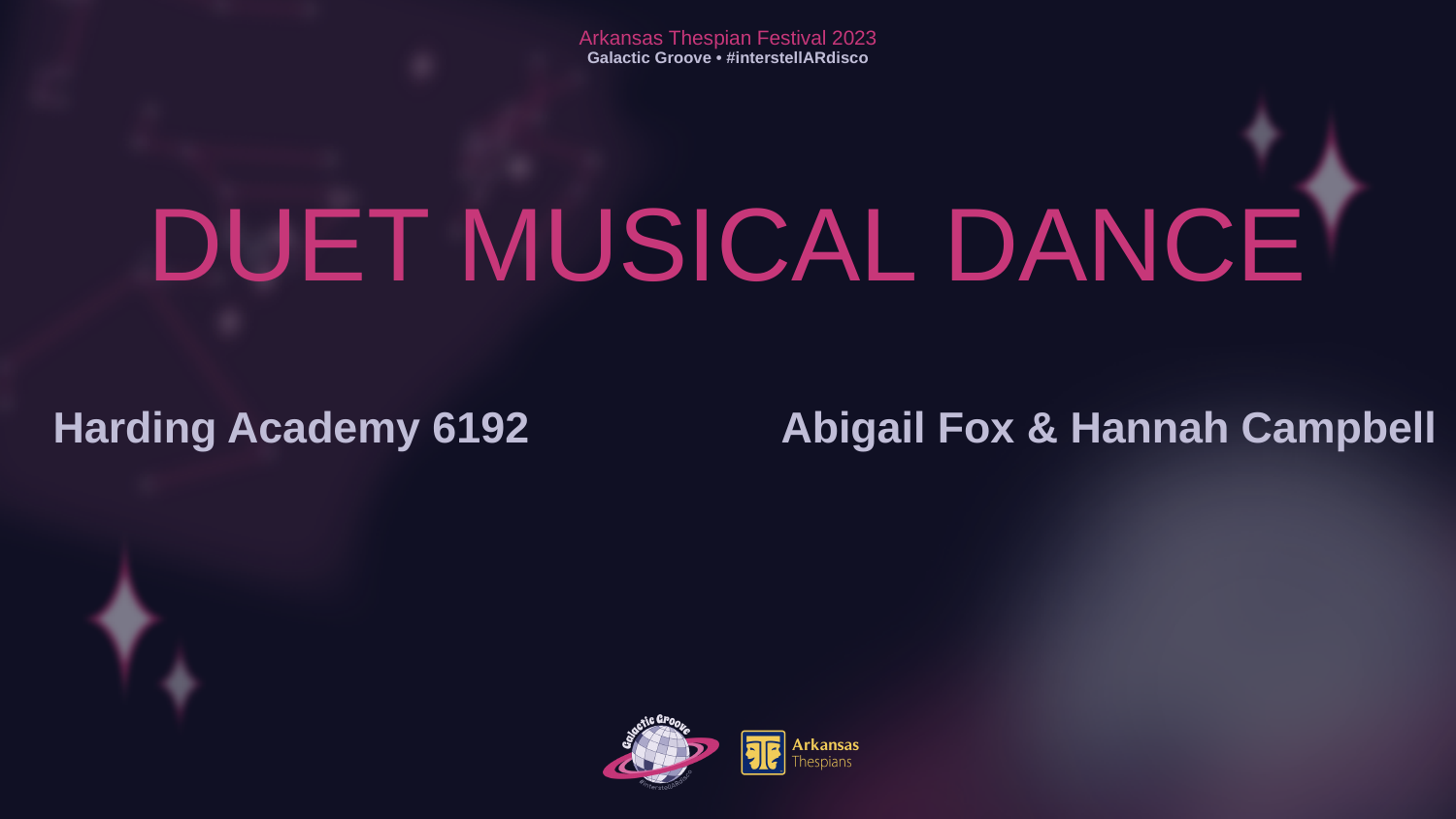

# DUET MUSICAL DANCE
Harding Academy 6192		Abigail Fox & Hannah Campbell